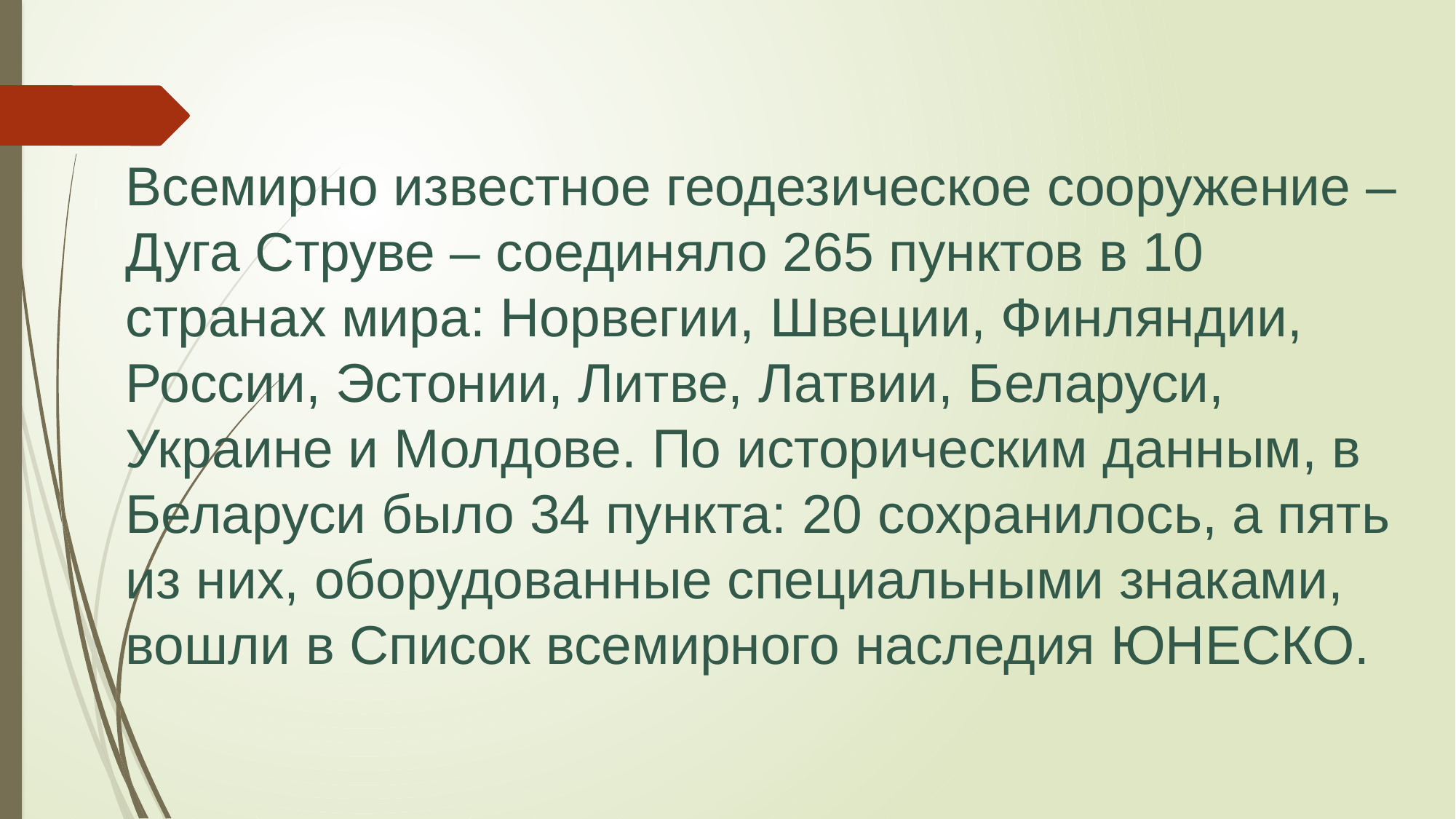

Всемирно известное геодезическое сооружение – Дуга Струве – соединяло 265 пунктов в 10 странах мира: Норвегии, Швеции, Финляндии, России, Эстонии, Литве, Латвии, Беларуси, Украине и Молдове. По историческим данным, в Беларуси было 34 пункта: 20 сохранилось, а пять из них, оборудованные специальными знаками, вошли в Список всемирного наследия ЮНЕСКО.